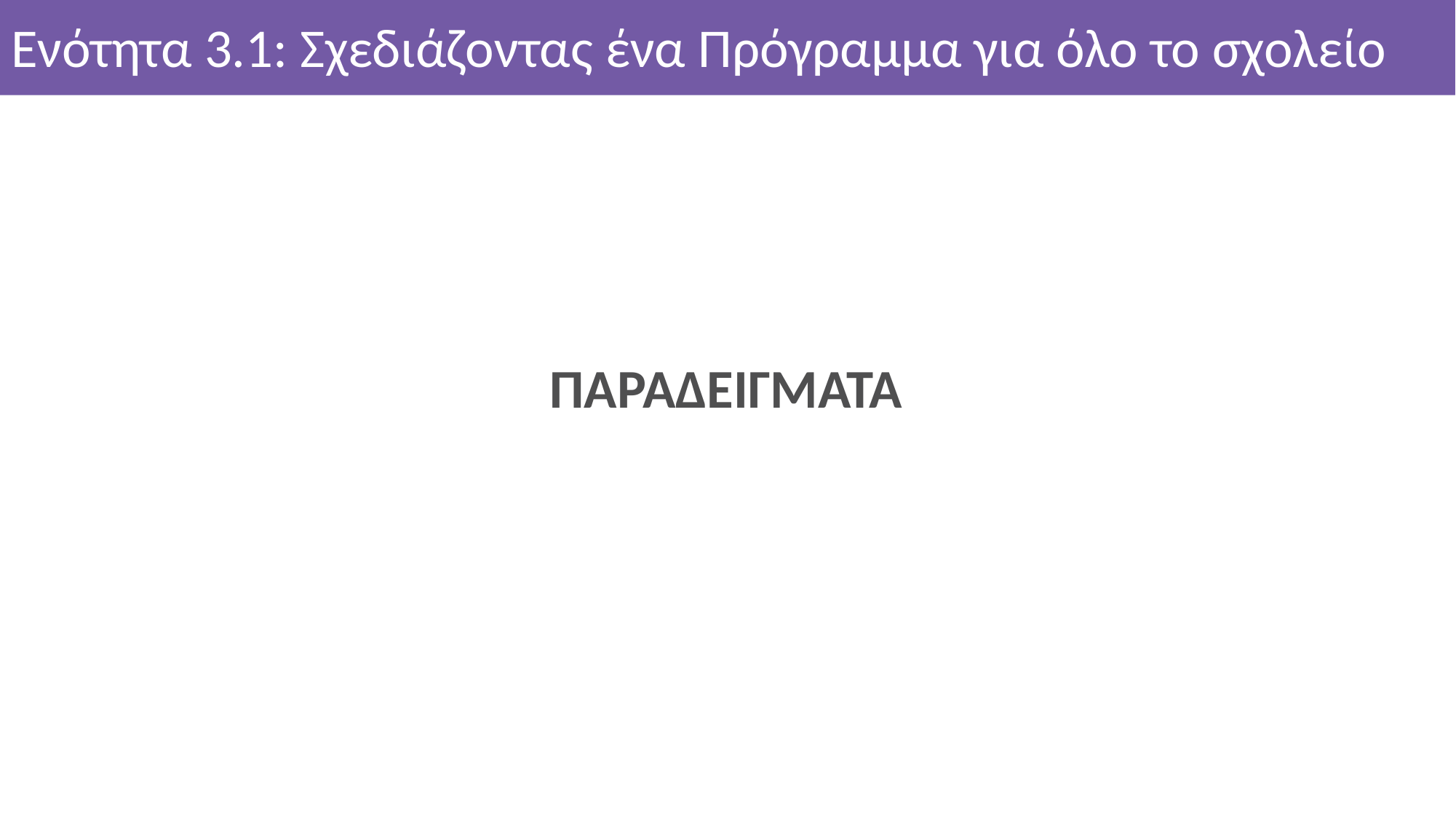

Ενότητα 3.1: Σχεδιάζοντας ένα Πρόγραμμα για όλο το σχολείο
ΠΑΡΑΔΕΙΓΜΑΤΑ